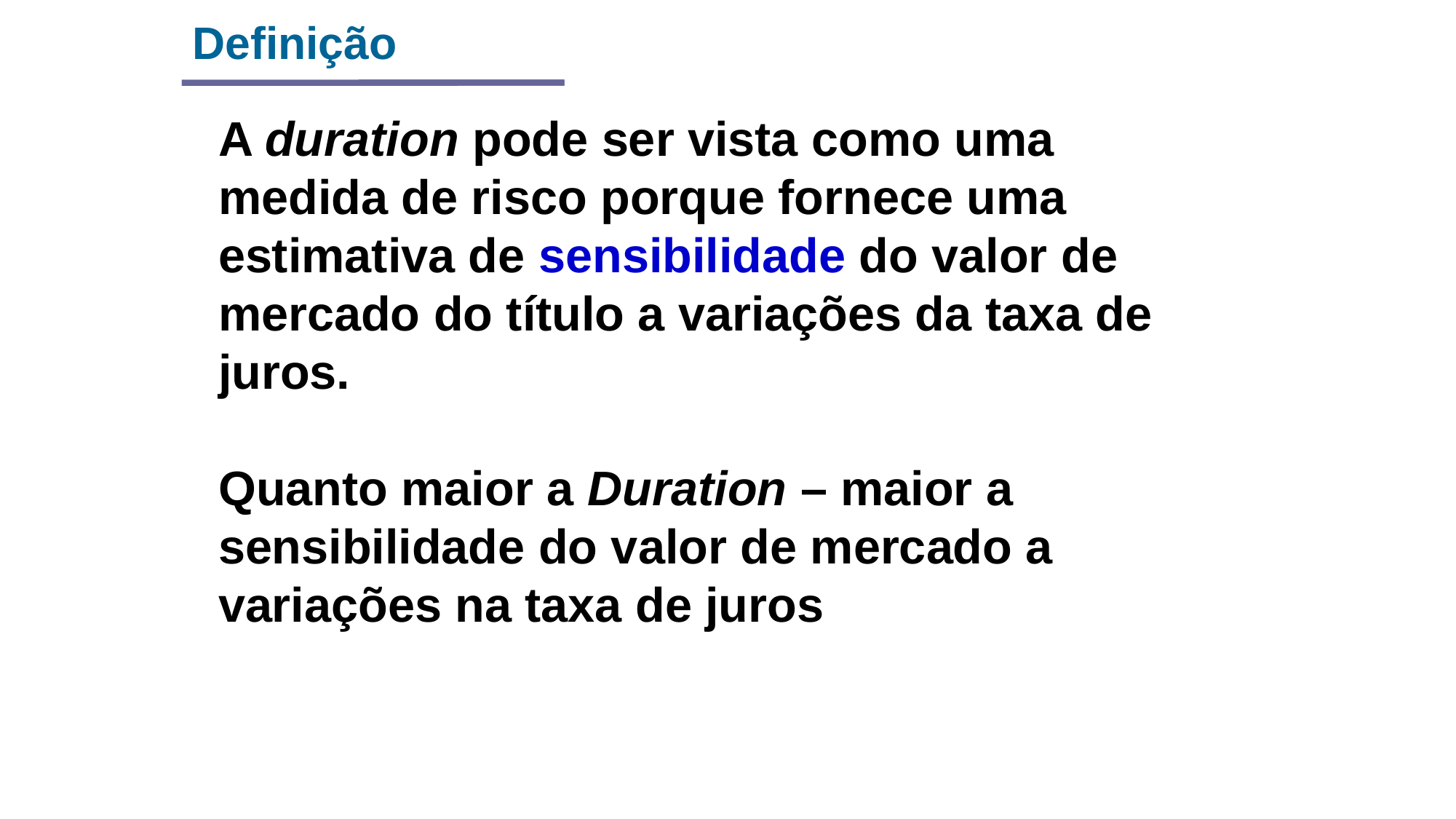

Definição

A duration pode ser vista como uma medida de risco porque fornece uma estimativa de sensibilidade do valor de mercado do título a variações da taxa de juros.

Quanto maior a Duration – maior a sensibilidade do valor de mercado a variações na taxa de juros